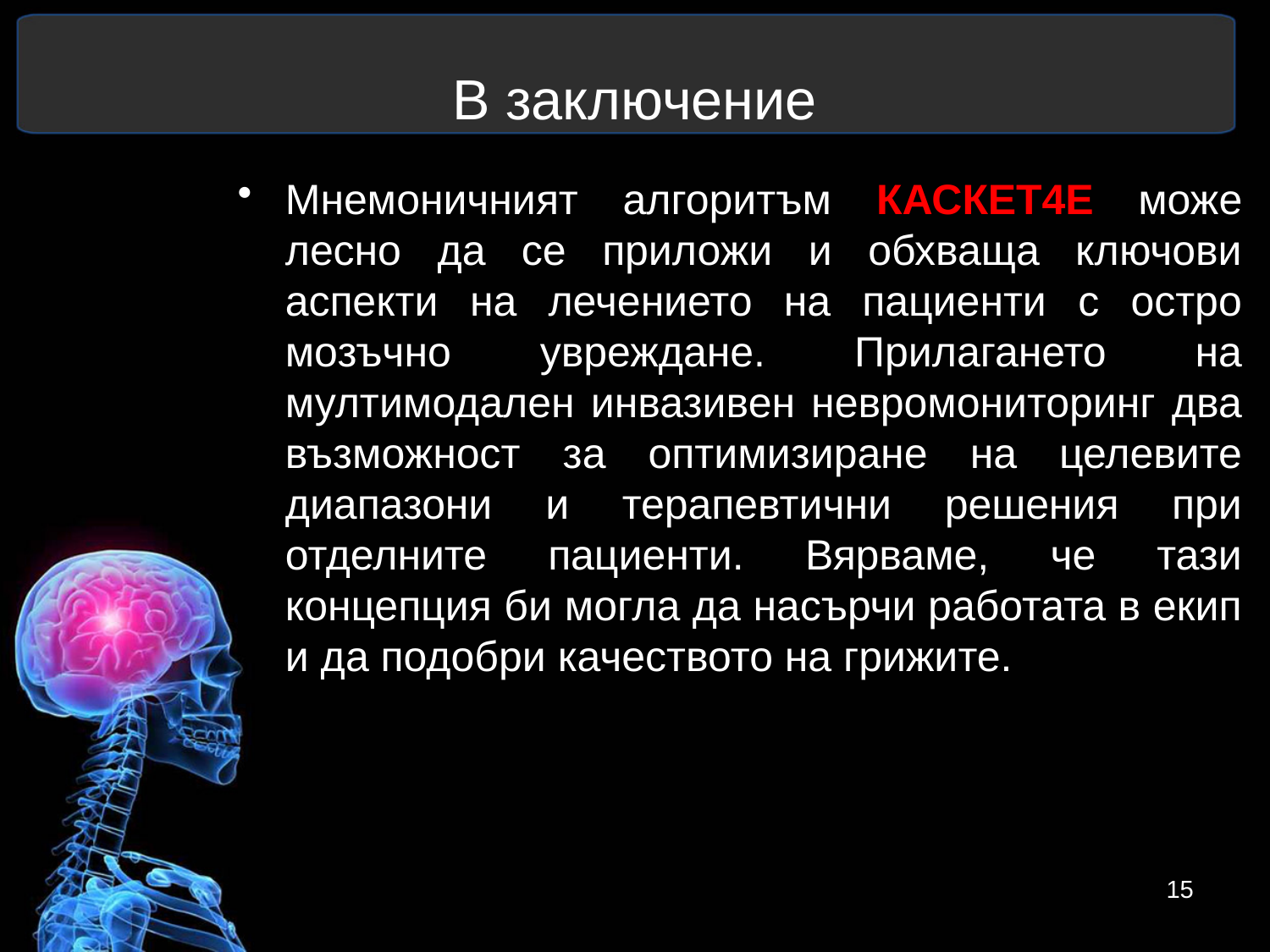

# В заключение
Мнемоничният алгоритъм КАСКЕТ4Е може лесно да се приложи и обхваща ключови аспекти на лечението на пациенти с остро мозъчно увреждане. Прилагането на мултимодален инвазивен невромониторинг два възможност за оптимизиране на целевите диапазони и терапевтични решения при отделните пациенти. Вярваме, че тази концепция би могла да насърчи работата в екип и да подобри качеството на грижите.
15